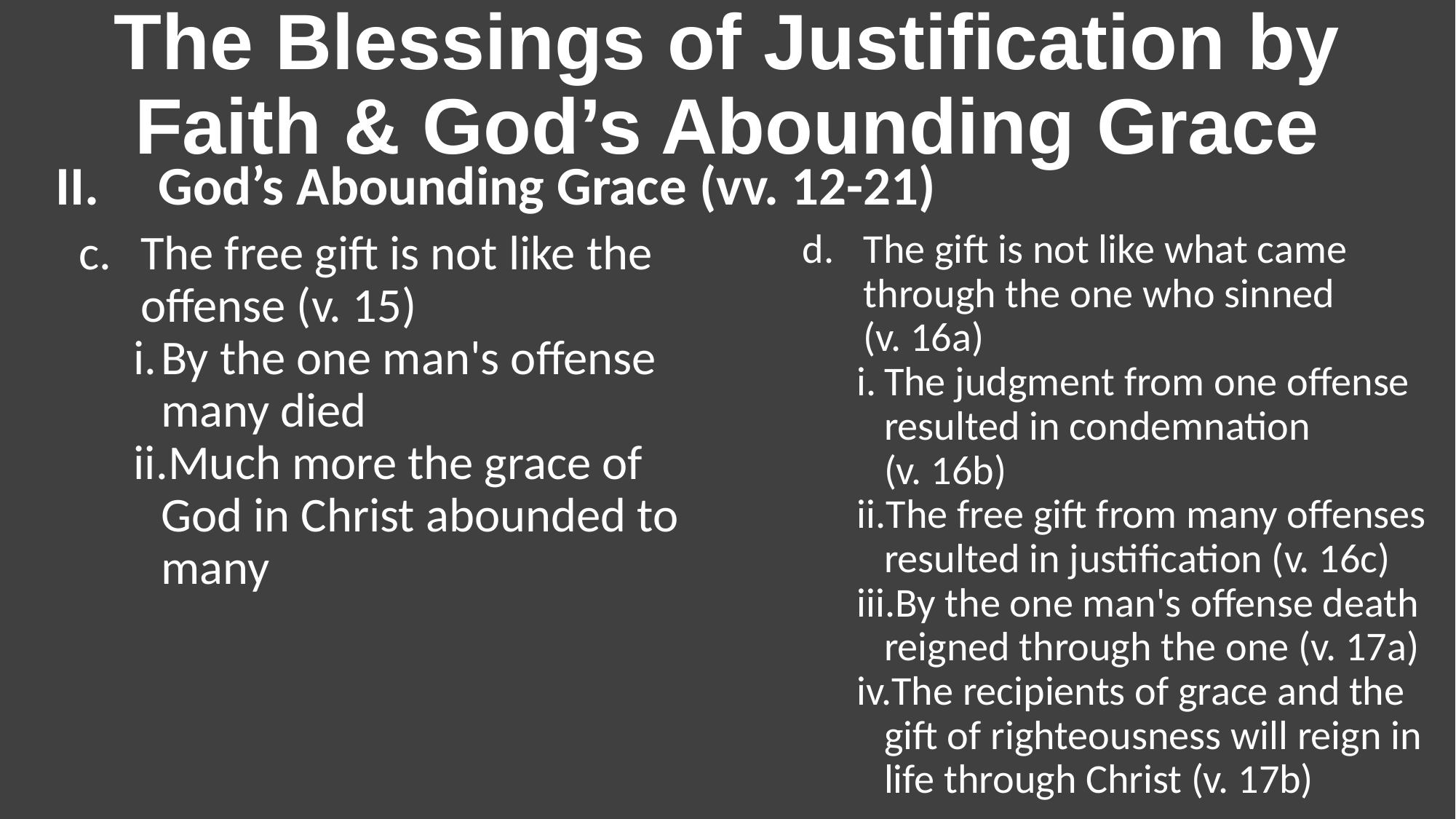

The Blessings of Justification by Faith & God’s Abounding Grace
God’s Abounding Grace (vv. 12-21)
The free gift is not like the offense (v. 15)
By the one man's offense many died
Much more the grace of God in Christ abounded to many
The gift is not like what came through the one who sinned       (v. 16a)
The judgment from one offense resulted in condemnation         (v. 16b)
The free gift from many offenses resulted in justification (v. 16c)
By the one man's offense death reigned through the one (v. 17a)
The recipients of grace and the gift of righteousness will reign in life through Christ (v. 17b)